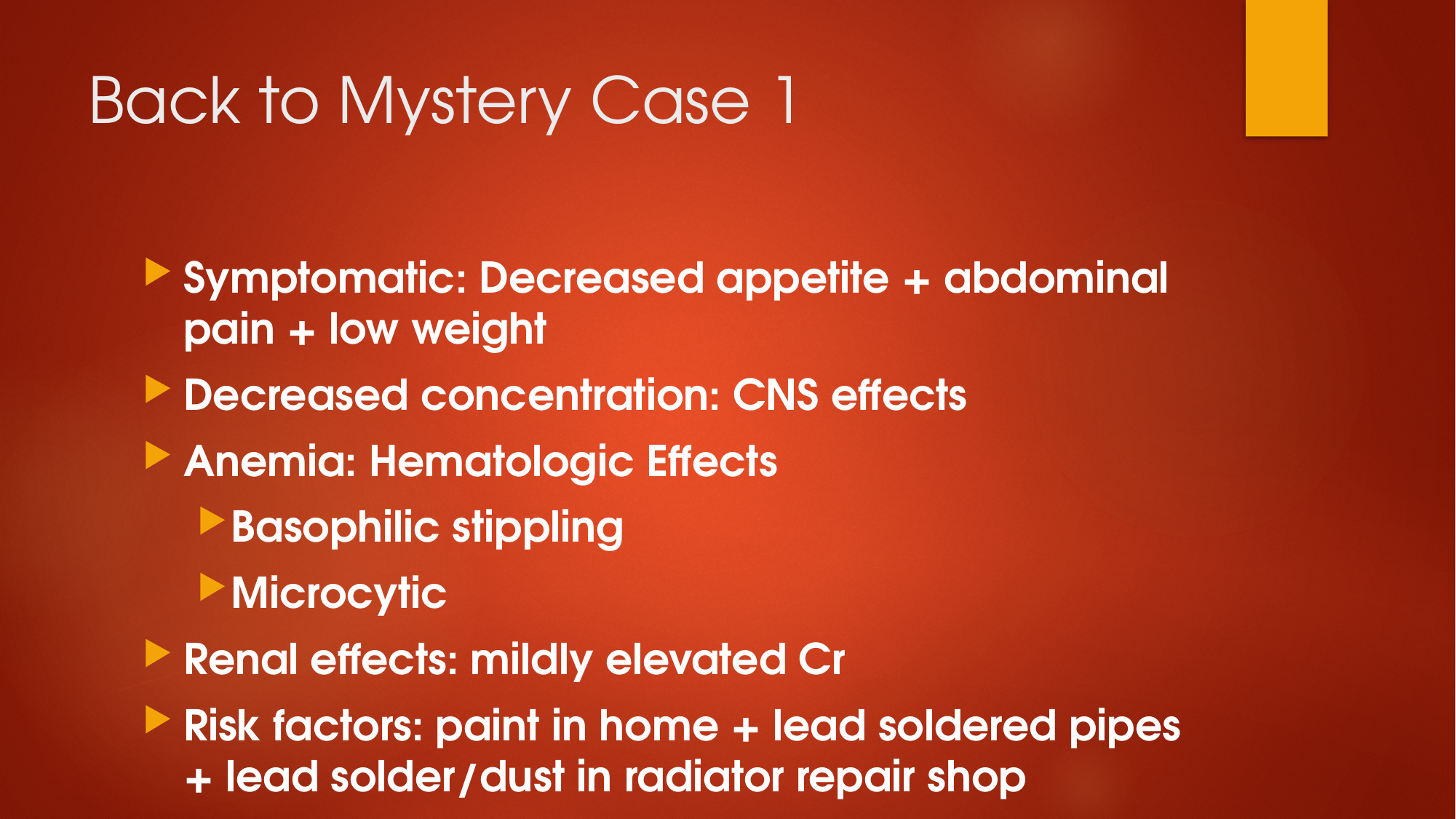

# Back to Mystery Case 1
Symptomatic: Decreased appetite + abdominal pain + low weight
Decreased concentration: CNS effects
Anemia: Hematologic Effects
Basophilic stippling
Microcytic
Renal effects: mildly elevated Cr
Risk factors: paint in home + lead soldered pipes + lead solder/dust in radiator repair shop